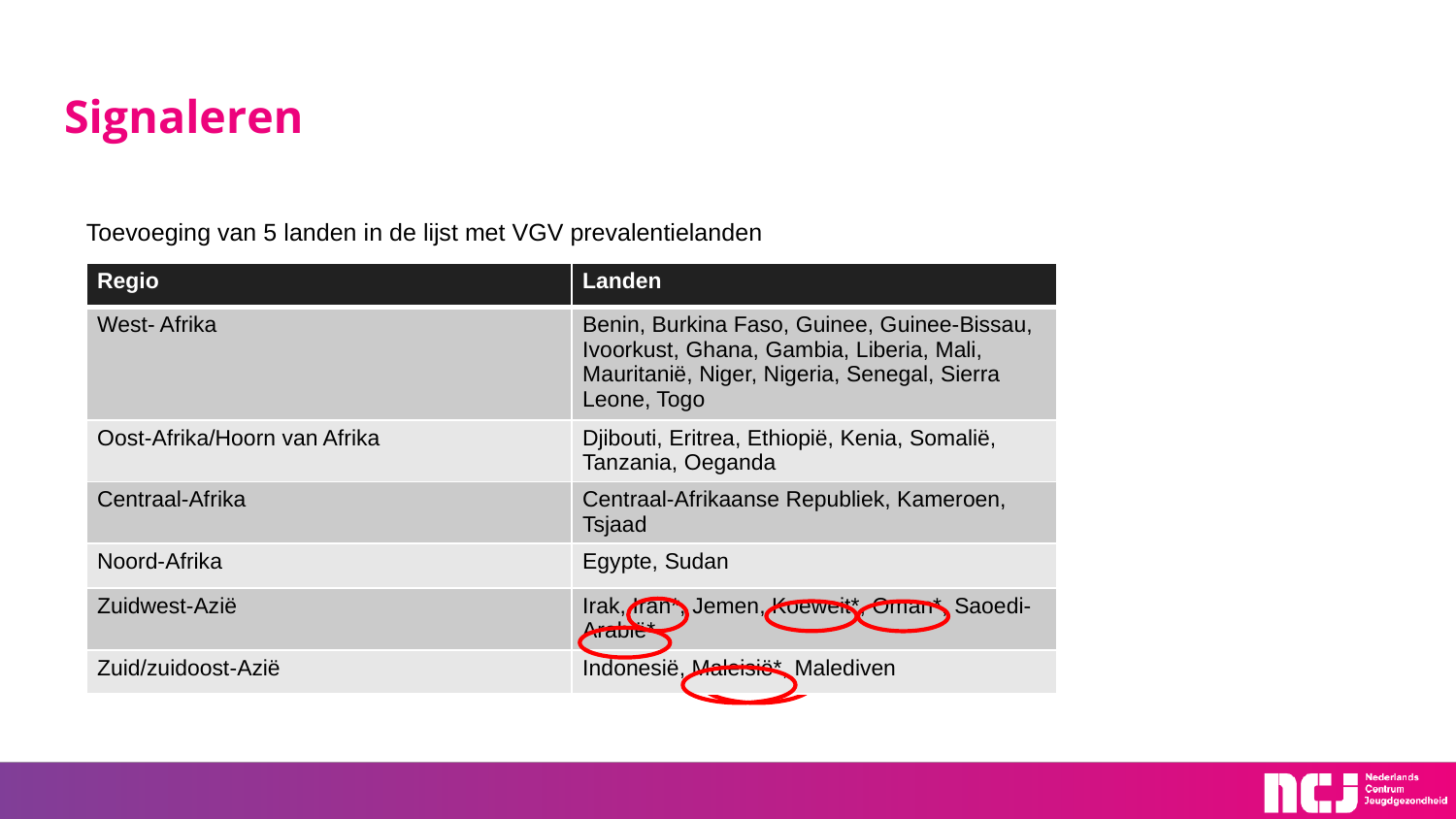

# Signaleren
Toevoeging van 5 landen in de lijst met VGV prevalentielanden

| Regio | Landen |
| --- | --- |
| West- Afrika | Benin, Burkina Faso, Guinee, Guinee-Bissau, Ivoorkust, Ghana, Gambia, Liberia, Mali, Mauritanië, Niger, Nigeria, Senegal, Sierra Leone, Togo |
| Oost-Afrika/Hoorn van Afrika | Djibouti, Eritrea, Ethiopië, Kenia, Somalië, Tanzania, Oeganda |
| Centraal-Afrika | Centraal-Afrikaanse Republiek, Kameroen, Tsjaad |
| Noord-Afrika | Egypte, Sudan |
| Zuidwest-Azië | Irak, Iran\*, Jemen, Koeweit\*, Oman\*, Saoedi-Arabië\* |
| Zuid/zuidoost-Azië | Indonesië, Maleisië\*, Malediven |